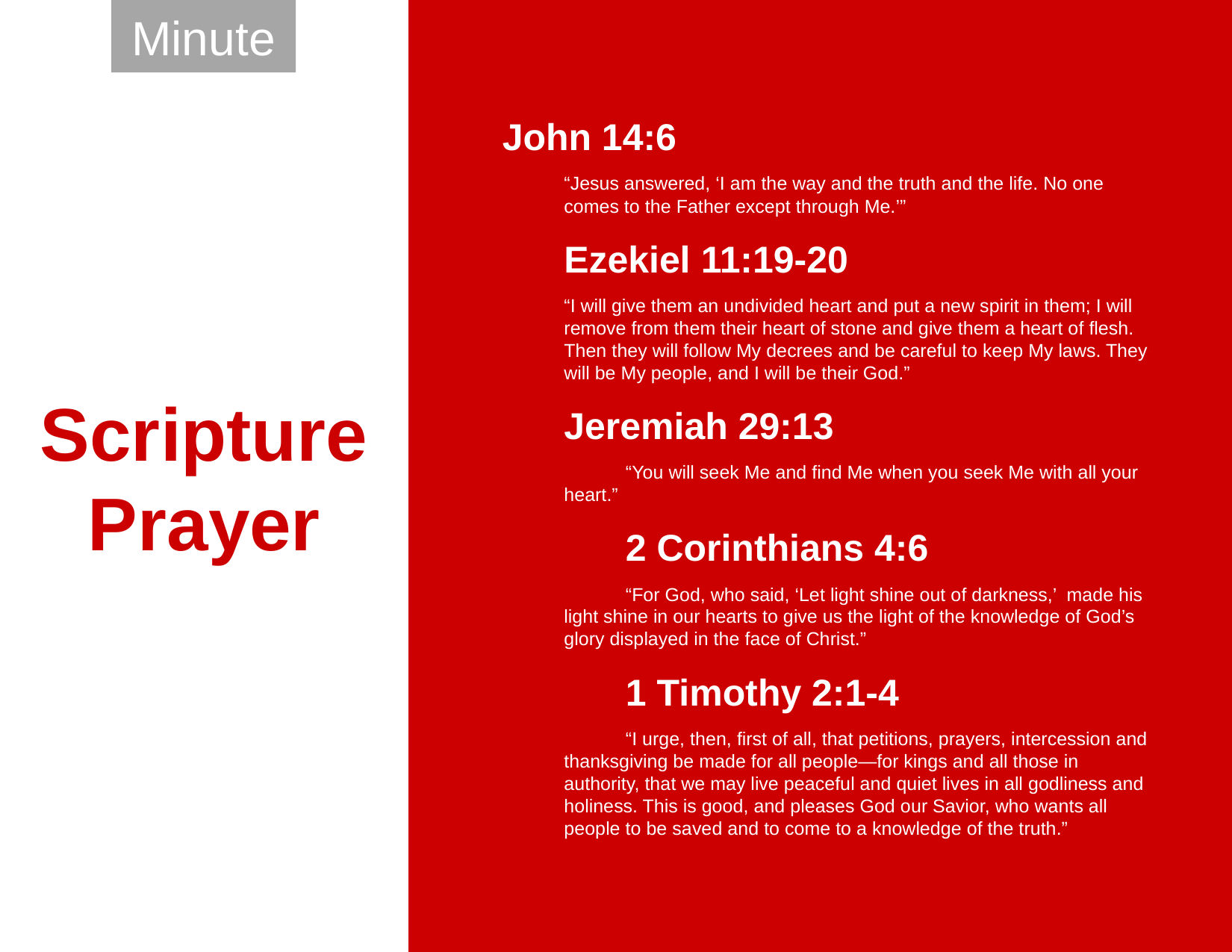

Scripture Prayer
5 Minutes

John 14:6
“Jesus answered, ‘I am the way and the truth and the life. No one comes to the Father except through Me.’”
Ezekiel 11:19-20
“I will give them an undivided heart and put a new spirit in them; I will remove from them their heart of stone and give them a heart of flesh. Then they will follow My decrees and be careful to keep My laws. They will be My people, and I will be their God.”
Jeremiah 29:13
“You will seek Me and find Me when you seek Me with all your heart.”
2 Corinthians 4:6
“For God, who said, ‘Let light shine out of darkness,’  made his light shine in our hearts to give us the light of the knowledge of God’s glory displayed in the face of Christ.”
1 Timothy 2:1-4
“I urge, then, first of all, that petitions, prayers, intercession and thanksgiving be made for all people—for kings and all those in authority, that we may live peaceful and quiet lives in all godliness and holiness. This is good, and pleases God our Savior, who wants all people to be saved and to come to a knowledge of the truth.”